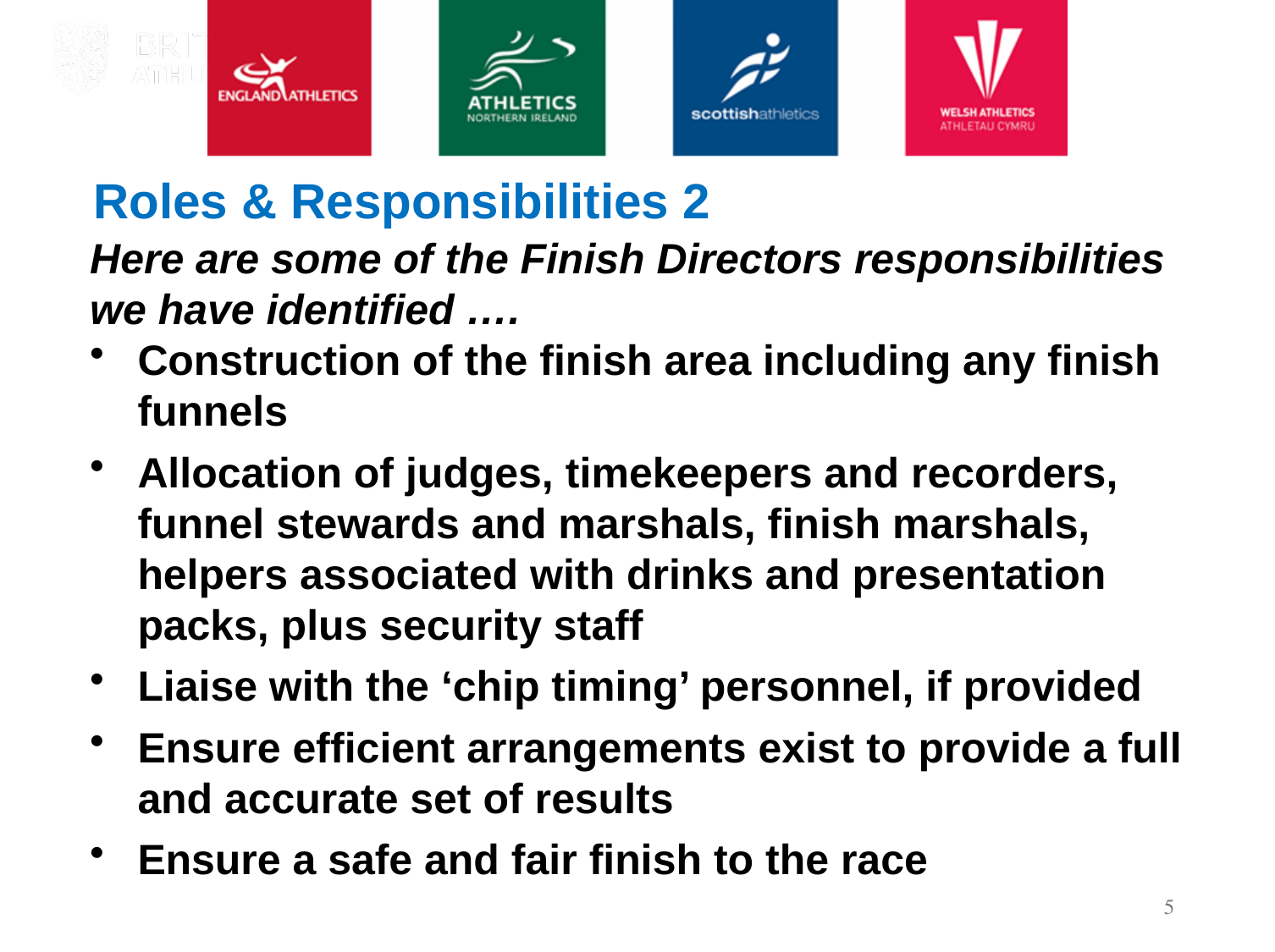

Roles & Responsibilities 2
Here are some of the Finish Directors responsibilities we have identified ….
Construction of the finish area including any finish funnels
Allocation of judges, timekeepers and recorders, funnel stewards and marshals, finish marshals, helpers associated with drinks and presentation packs, plus security staff
Liaise with the ‘chip timing’ personnel, if provided
Ensure efficient arrangements exist to provide a full and accurate set of results
Ensure a safe and fair finish to the race
5